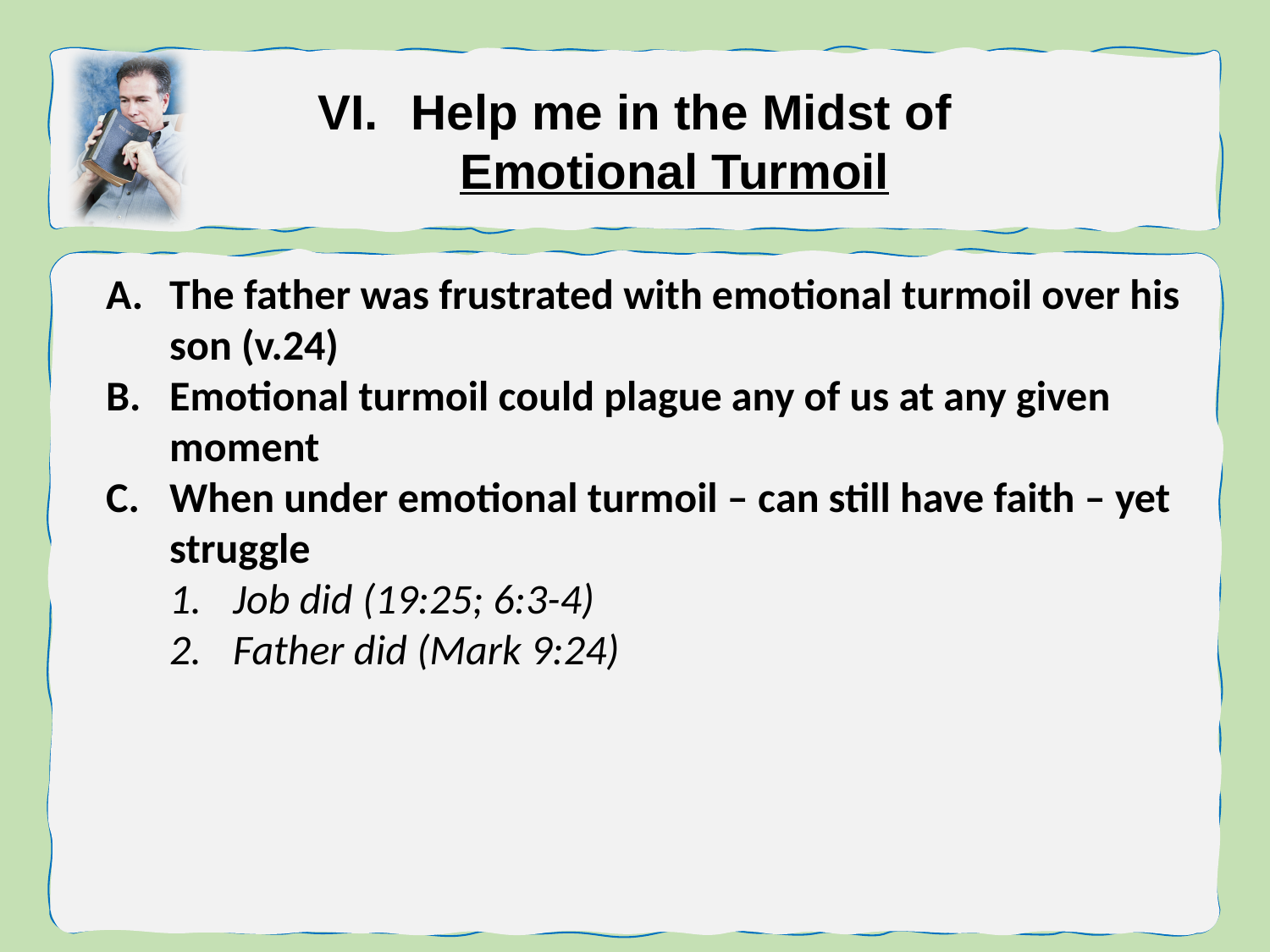

Help me in the Midst of Emotional Turmoil
The father was frustrated with emotional turmoil over his son (v.24)
Emotional turmoil could plague any of us at any given moment
When under emotional turmoil – can still have faith – yet struggle
Job did (19:25; 6:3-4)
Father did (Mark 9:24)